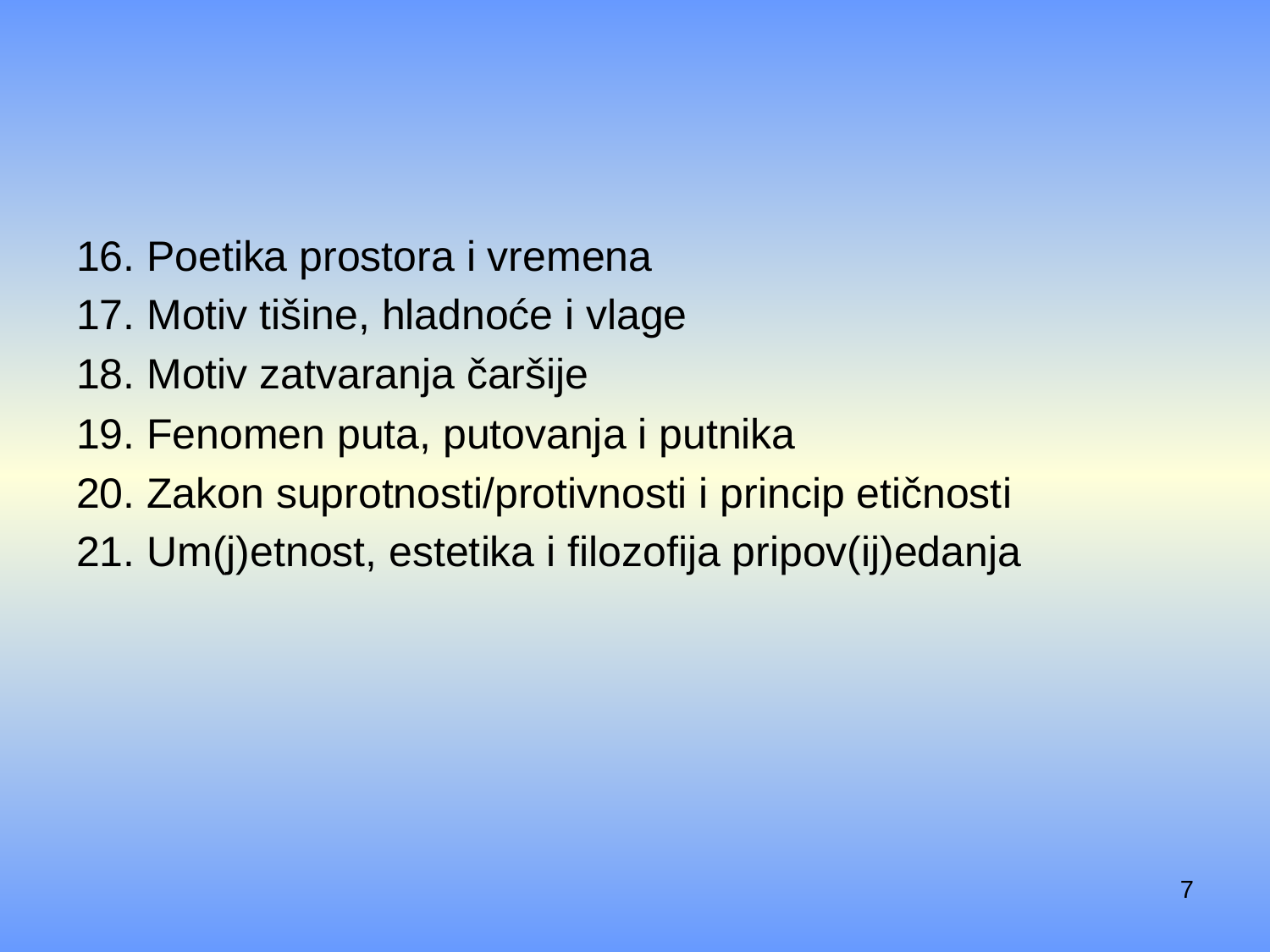

#
16. Poetika prostora i vremena
17. Motiv tišine, hladnoće i vlage
18. Motiv zatvaranja čaršije
19. Fenomen puta, putovanja i putnika
20. Zakon suprotnosti/protivnosti i princip etičnosti
21. Um(j)etnost, estetika i filozofija pripov(ij)edanja

7